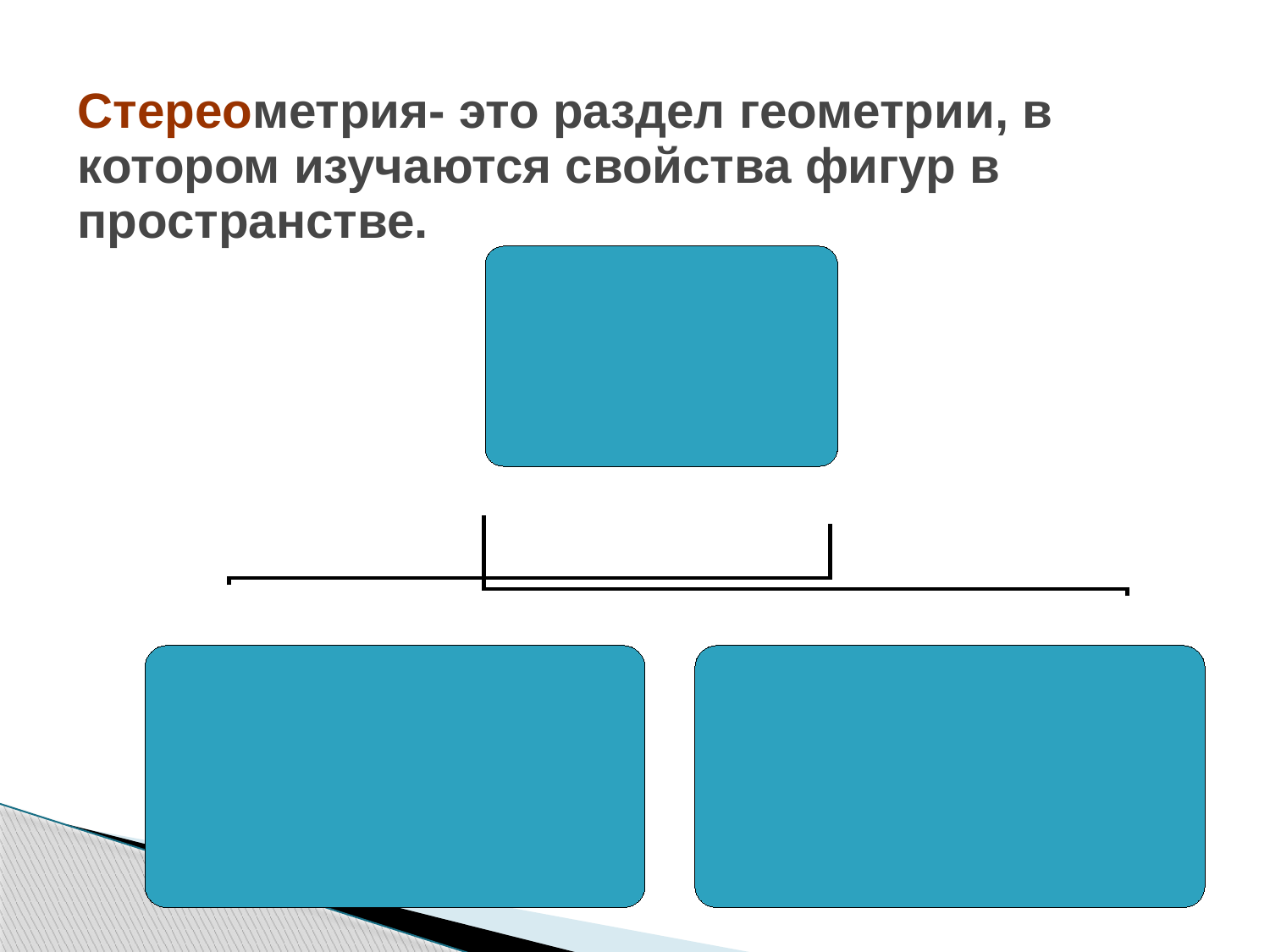

# Стереометрия- это раздел геометрии, в котором изучаются свойства фигур в пространстве.